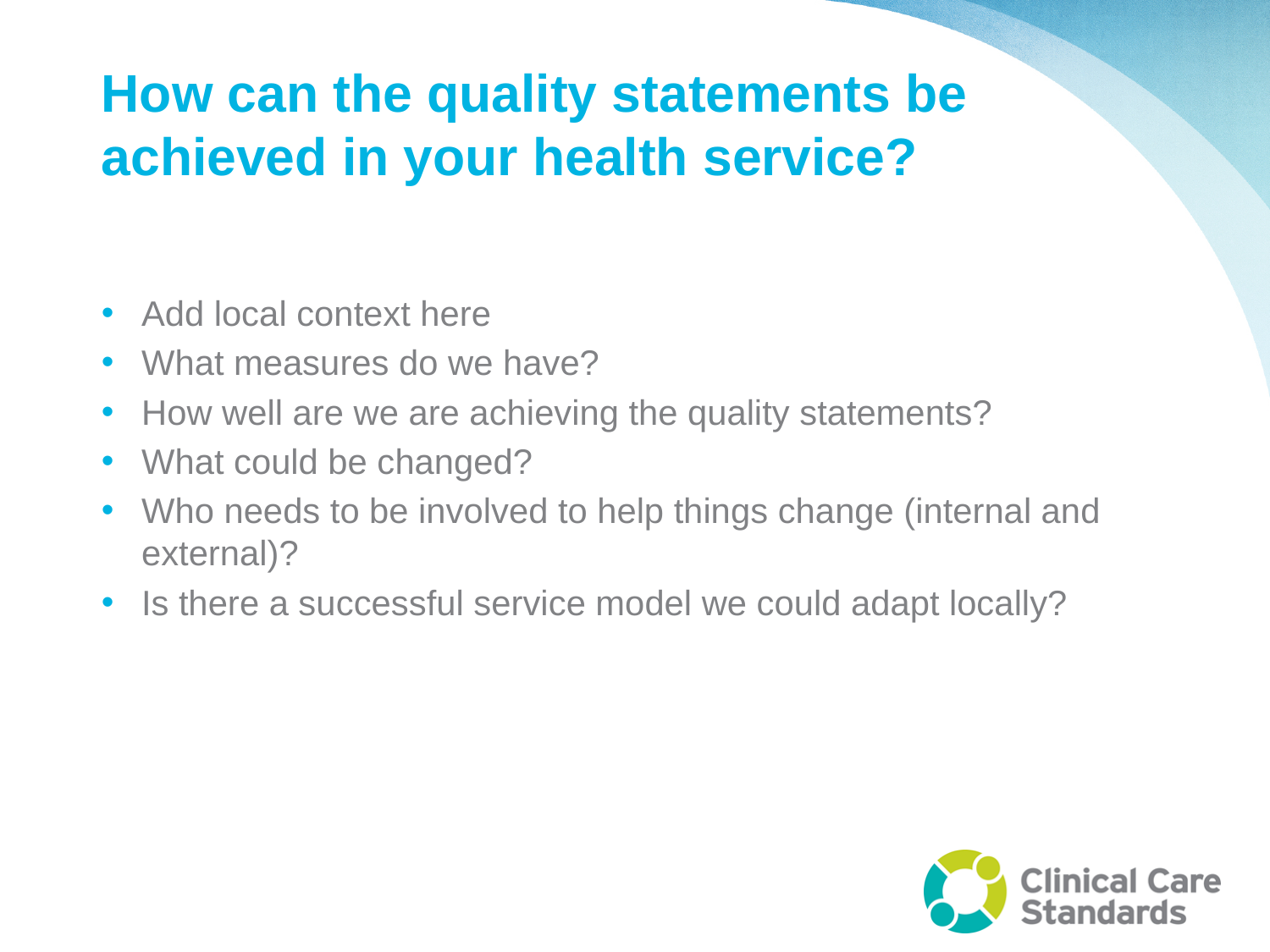

# How can the quality statements be achieved in your health service?
Add local context here
What measures do we have?
How well are we are achieving the quality statements?
What could be changed?
Who needs to be involved to help things change (internal and external)?
Is there a successful service model we could adapt locally?